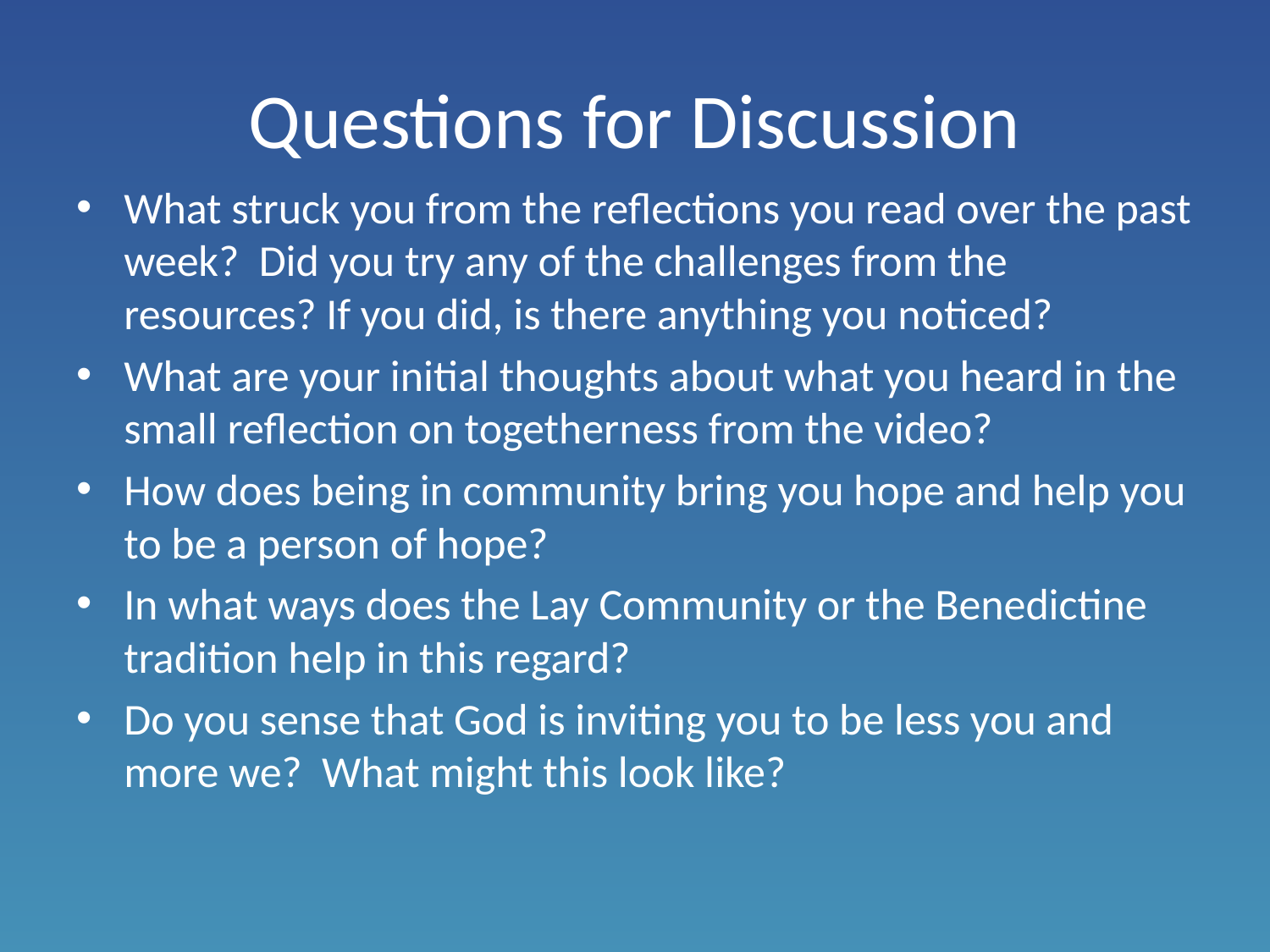

# Questions for Discussion
What struck you from the reflections you read over the past week?  Did you try any of the challenges from the resources? If you did, is there anything you noticed?
What are your initial thoughts about what you heard in the small reflection on togetherness from the video?
How does being in community bring you hope and help you to be a person of hope?
In what ways does the Lay Community or the Benedictine tradition help in this regard?
Do you sense that God is inviting you to be less you and more we?  What might this look like?